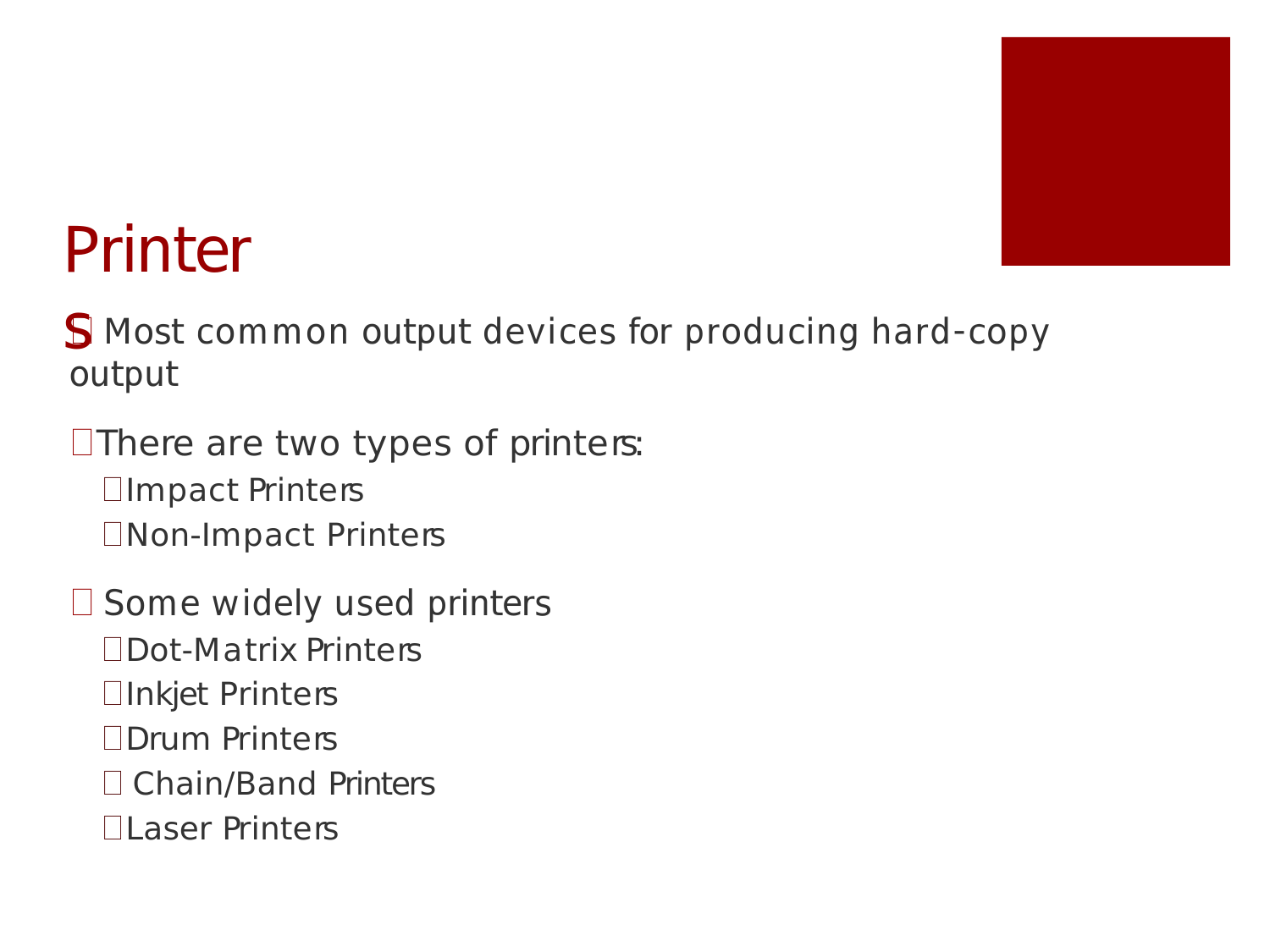

# Printers
🗌 Most common output devices for producing hard-copy output
🗌  There are two types of printers:
🗌  Impact Printers
🗌  Non-Impact Printers
🗌 Some widely used printers
🗌  Dot-Matrix Printers
🗌  Inkjet Printers
🗌  Drum Printers
🗌 Chain/Band Printers
🗌  Laser Printers